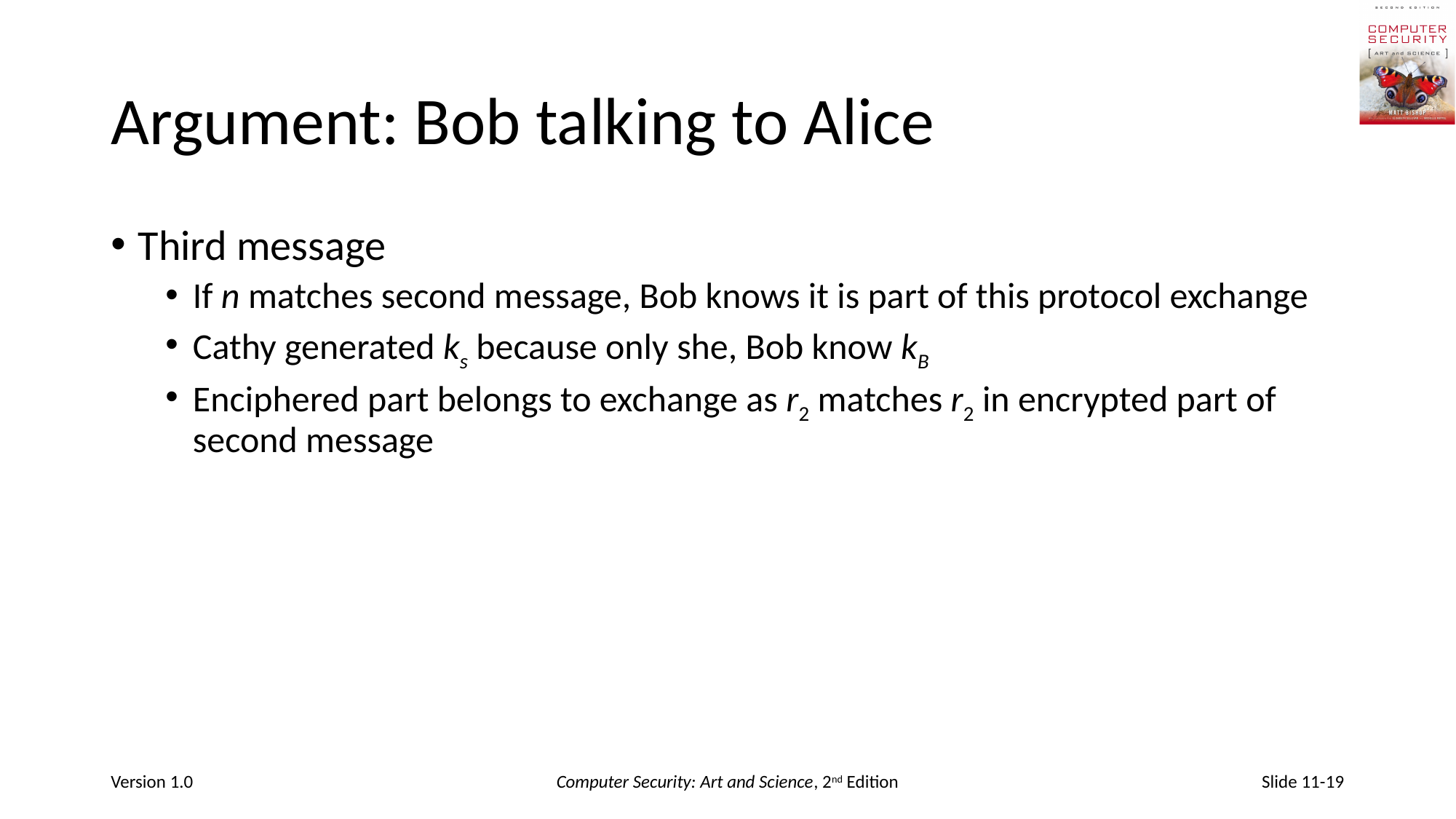

# Argument: Bob talking to Alice
Third message
If n matches second message, Bob knows it is part of this protocol exchange
Cathy generated ks because only she, Bob know kB
Enciphered part belongs to exchange as r2 matches r2 in encrypted part of second message
Version 1.0
Computer Security: Art and Science, 2nd Edition
Slide 11-19